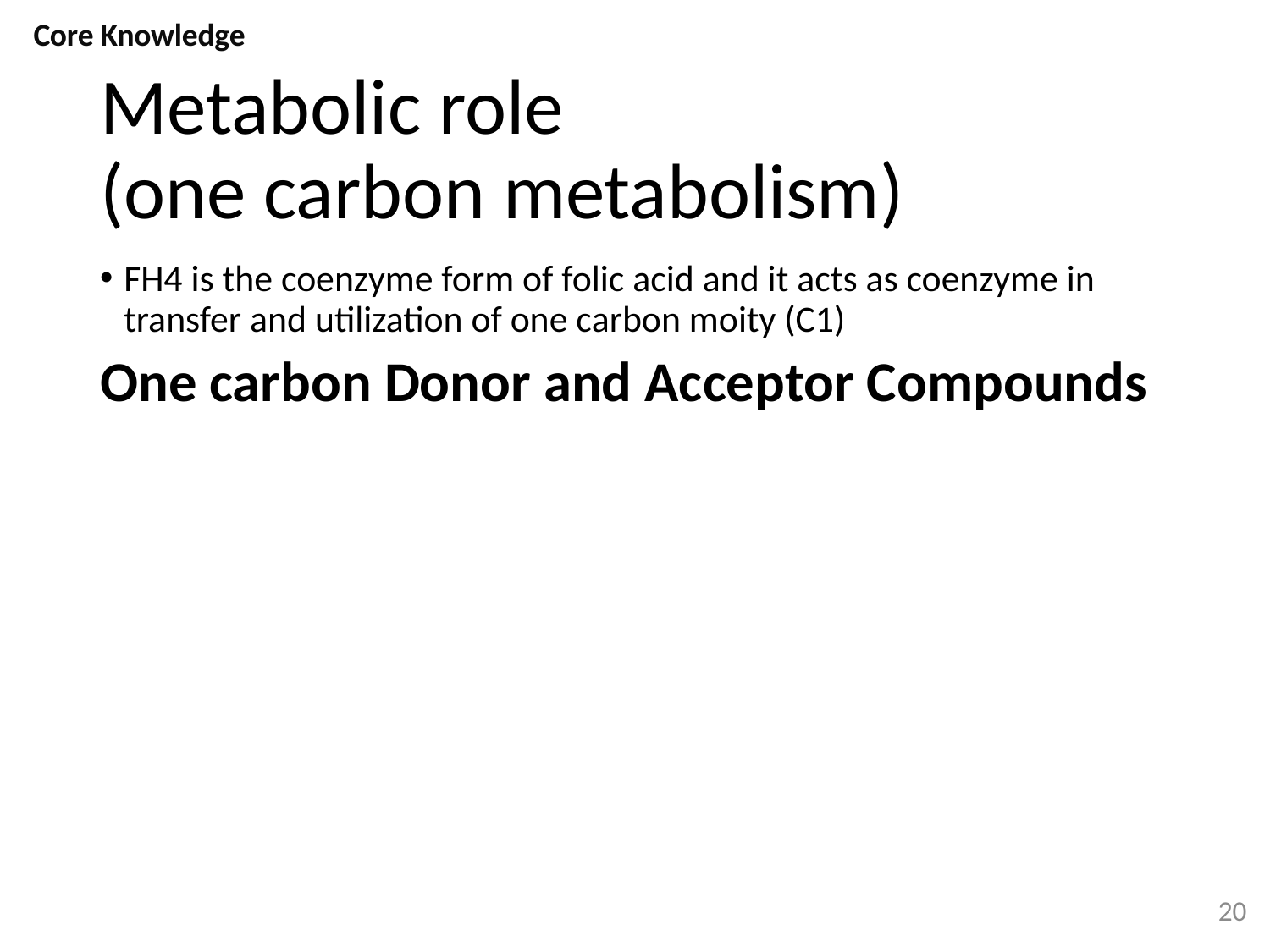

Core Knowledge
# Metabolic role (one carbon metabolism)
FH4 is the coenzyme form of folic acid and it acts as coenzyme in transfer and utilization of one carbon moity (C1)
One carbon Donor and Acceptor Compounds

20